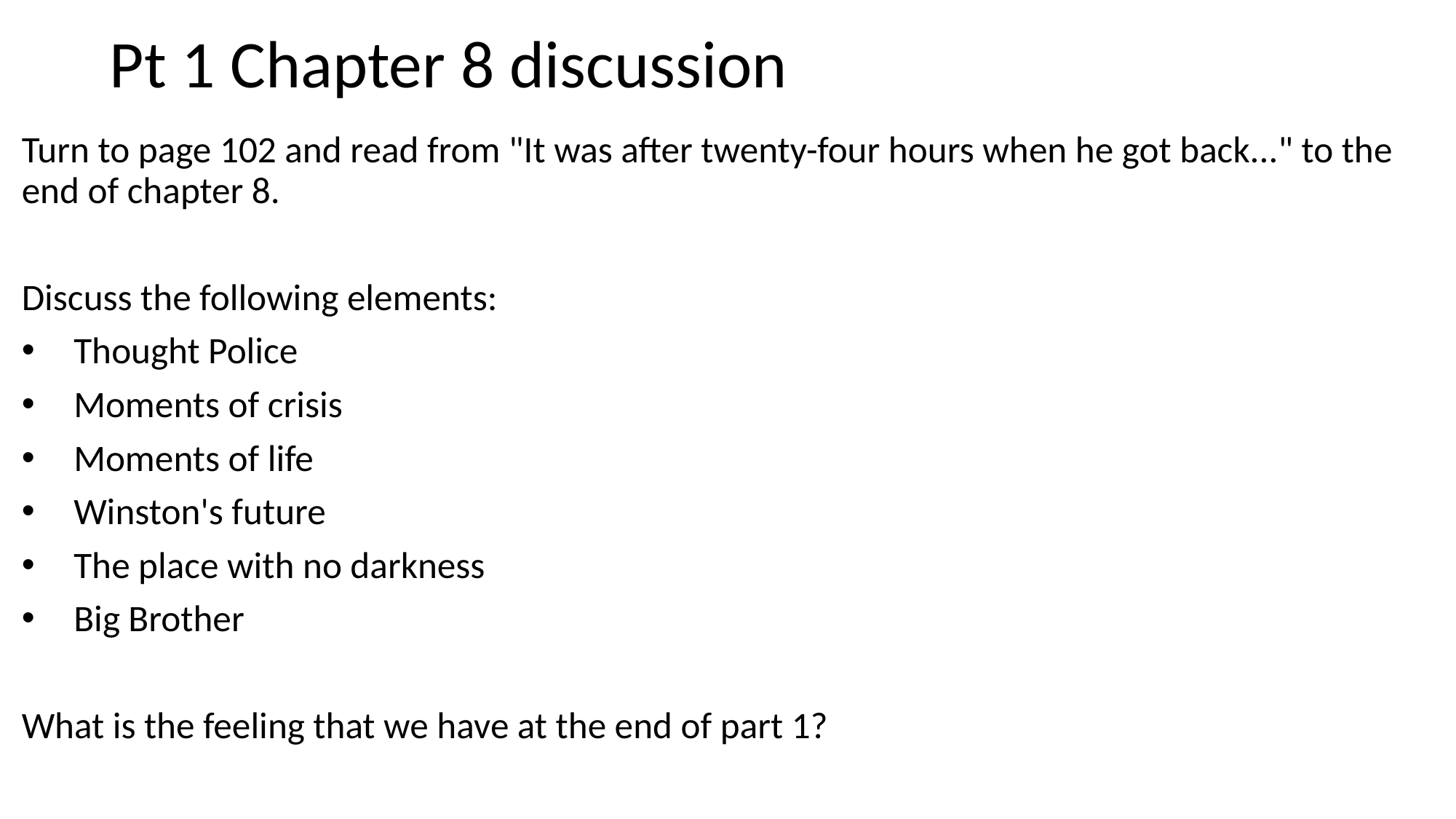

# Pt 1 Chapter 8 discussion
Turn to page 102 and read from "It was after twenty-four hours when he got back..." to the end of chapter 8.

Discuss the following elements:
Thought Police
Moments of crisis
Moments of life
Winston's future
The place with no darkness
Big Brother

What is the feeling that we have at the end of part 1?